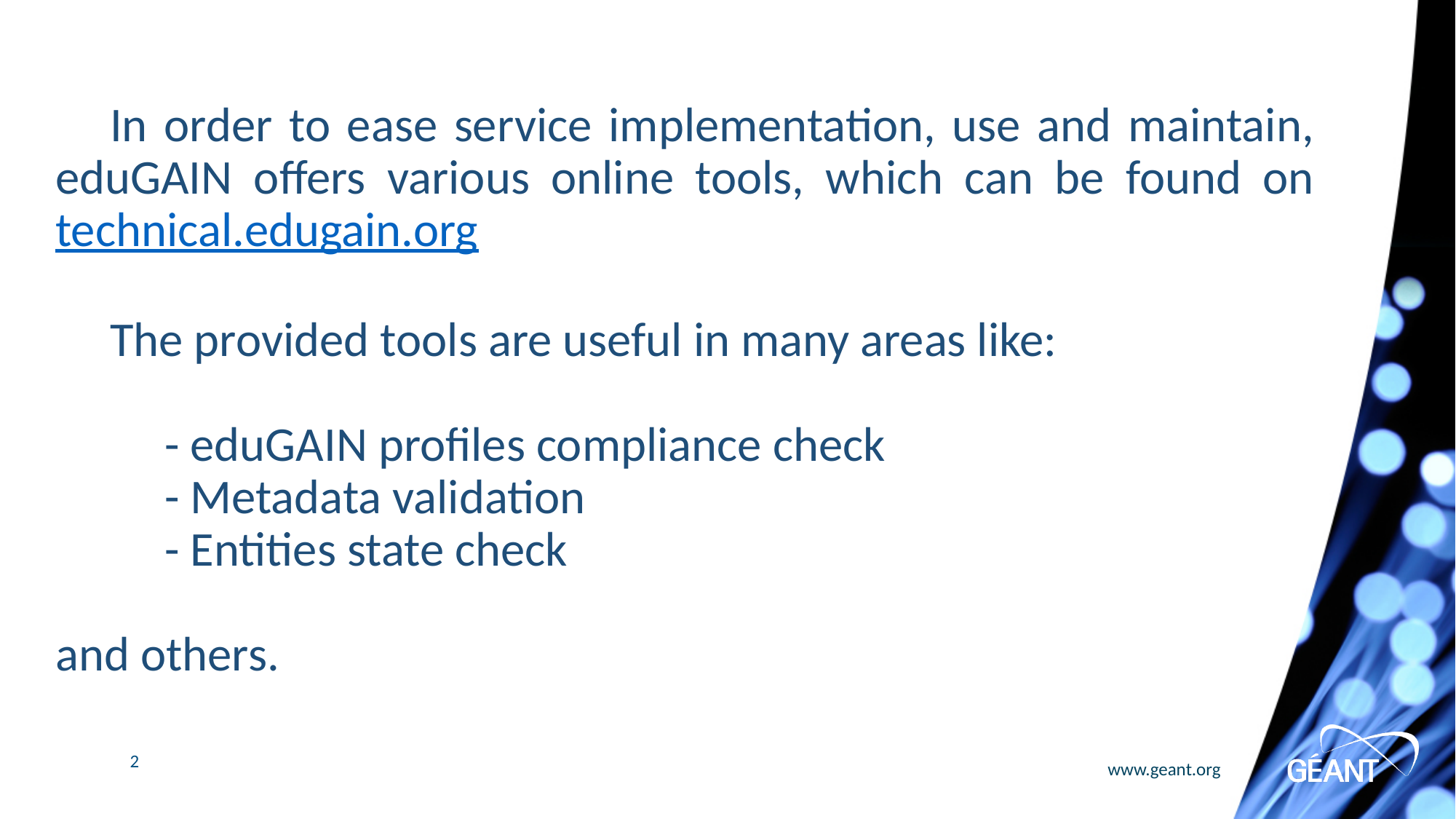

In order to ease service implementation, use and maintain, eduGAIN offers various online tools, which can be found on technical.edugain.org
The provided tools are useful in many areas like:
 	- eduGAIN profiles compliance check
	- Metadata validation
	- Entities state check
and others.